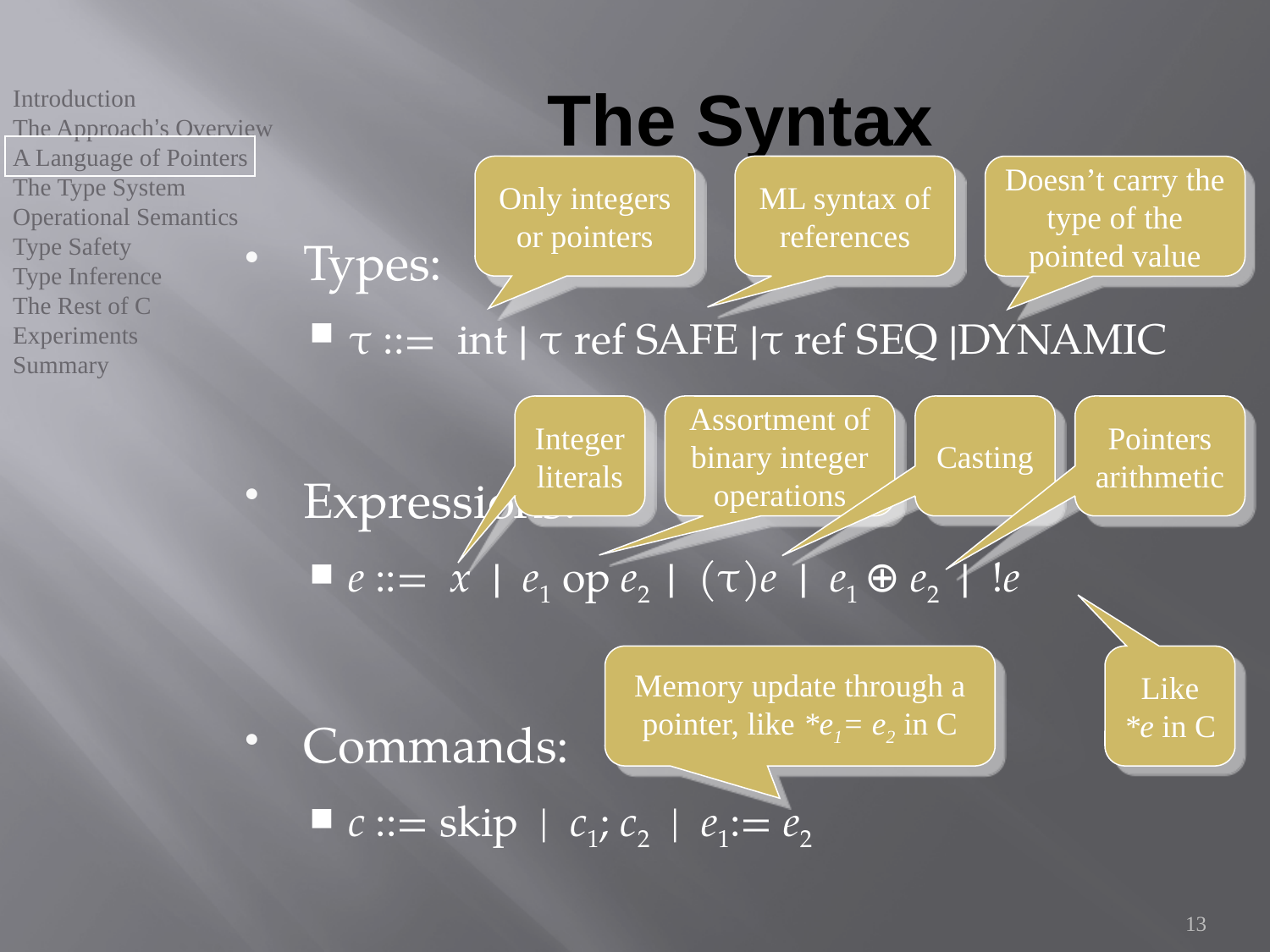

# The Syntax

Only integers or pointers
ML syntax of references
Doesn’t carry the type of the pointed value
Types:
τ ::=  int | τ ref SAFE |τ ref SEQ |DYNAMIC

Expressions:
e ::=  x  |  e1 op e2  |  (τ)e  |  e1 ⊕ e2  |  !e

Commands:
c ::= skip  |  c1; c2  |  e1:= e2
Integer literals
Assortment of binary integer operations
Casting
Pointers arithmetic
Memory update through a pointer, like *e1= e2 in C
Like *e in C
13